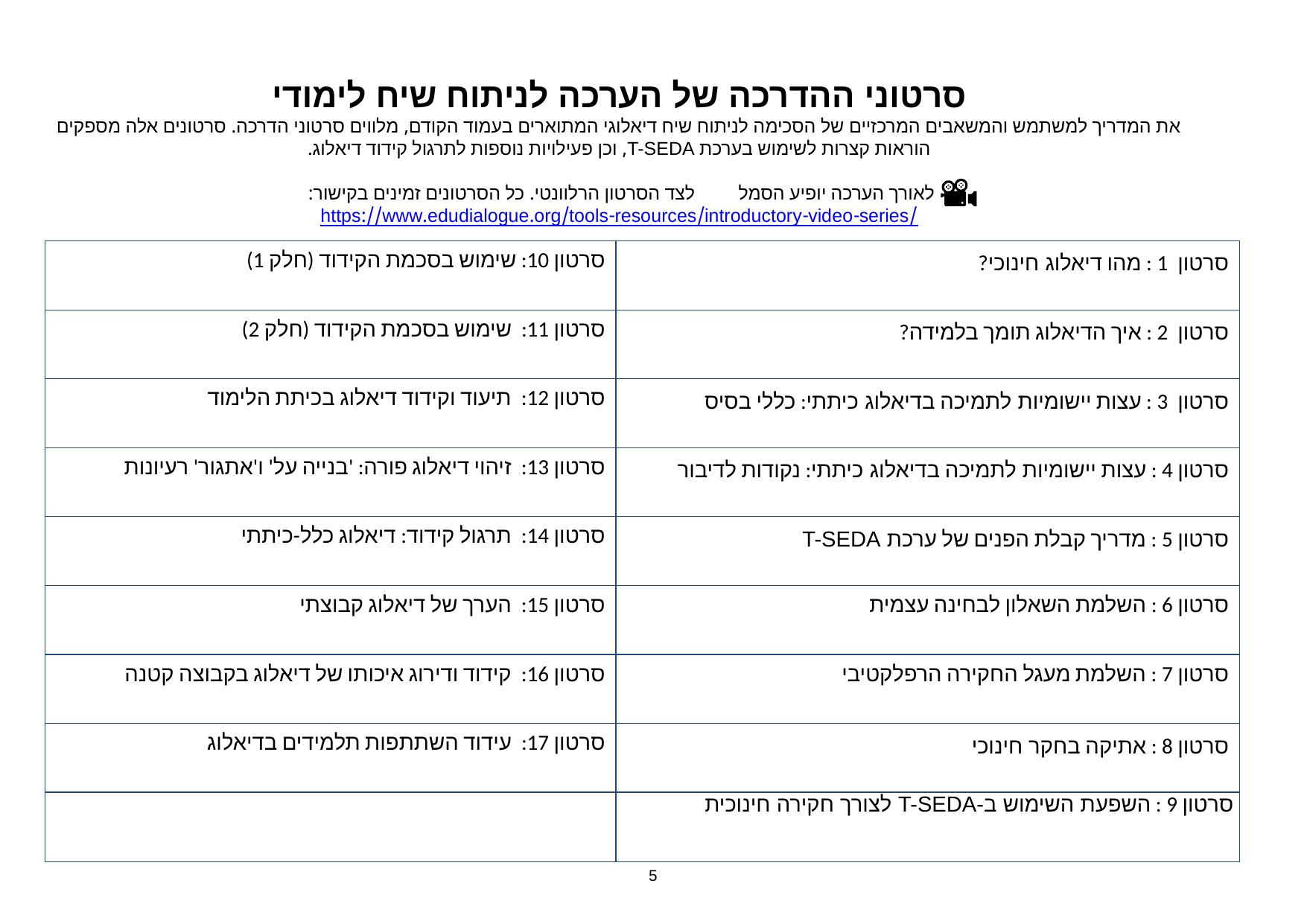

סרטוני ההדרכה של הערכה לניתוח שיח לימודי
את המדריך למשתמש והמשאבים המרכזיים של הסכימה לניתוח שיח דיאלוגי המתוארים בעמוד הקודם, מלווים סרטוני הדרכה. סרטונים אלה מספקים הוראות קצרות לשימוש בערכת T-SEDA, וכן פעילויות נוספות לתרגול קידוד דיאלוג.

לאורך הערכה יופיע הסמל         לצד הסרטון הרלוונטי. כל הסרטונים זמינים בקישור: https://www.edudialogue.org/tools-resources/introductory-video-series/

| סרטון 10: שימוש בסכמת הקידוד (חלק 1) | סרטון 1 : מהו דיאלוג חינוכי? |
| --- | --- |
| סרטון 11: שימוש בסכמת הקידוד (חלק 2) | סרטון 2 : איך הדיאלוג תומך בלמידה? |
| סרטון 12: תיעוד וקידוד דיאלוג בכיתת הלימוד | סרטון 3 : עצות יישומיות לתמיכה בדיאלוג כיתתי: כללי בסיס |
| סרטון 13: זיהוי דיאלוג פורה: 'בנייה על' ו'אתגור' רעיונות | סרטון 4 : עצות יישומיות לתמיכה בדיאלוג כיתתי: נקודות לדיבור |
| סרטון 14: תרגול קידוד: דיאלוג כלל-כיתתי | סרטון 5 : מדריך קבלת הפנים של ערכת T-SEDA |
| סרטון 15: הערך של דיאלוג קבוצתי | סרטון 6 : השלמת השאלון לבחינה עצמית |
| סרטון 16: קידוד ודירוג איכותו של דיאלוג בקבוצה קטנה | סרטון 7 : השלמת מעגל החקירה הרפלקטיבי |
| סרטון 17: עידוד השתתפות תלמידים בדיאלוג | סרטון 8 : אתיקה בחקר חינוכי |
|  | סרטון 9 : השפעת השימוש ב-T-SEDA לצורך חקירה חינוכית |
5